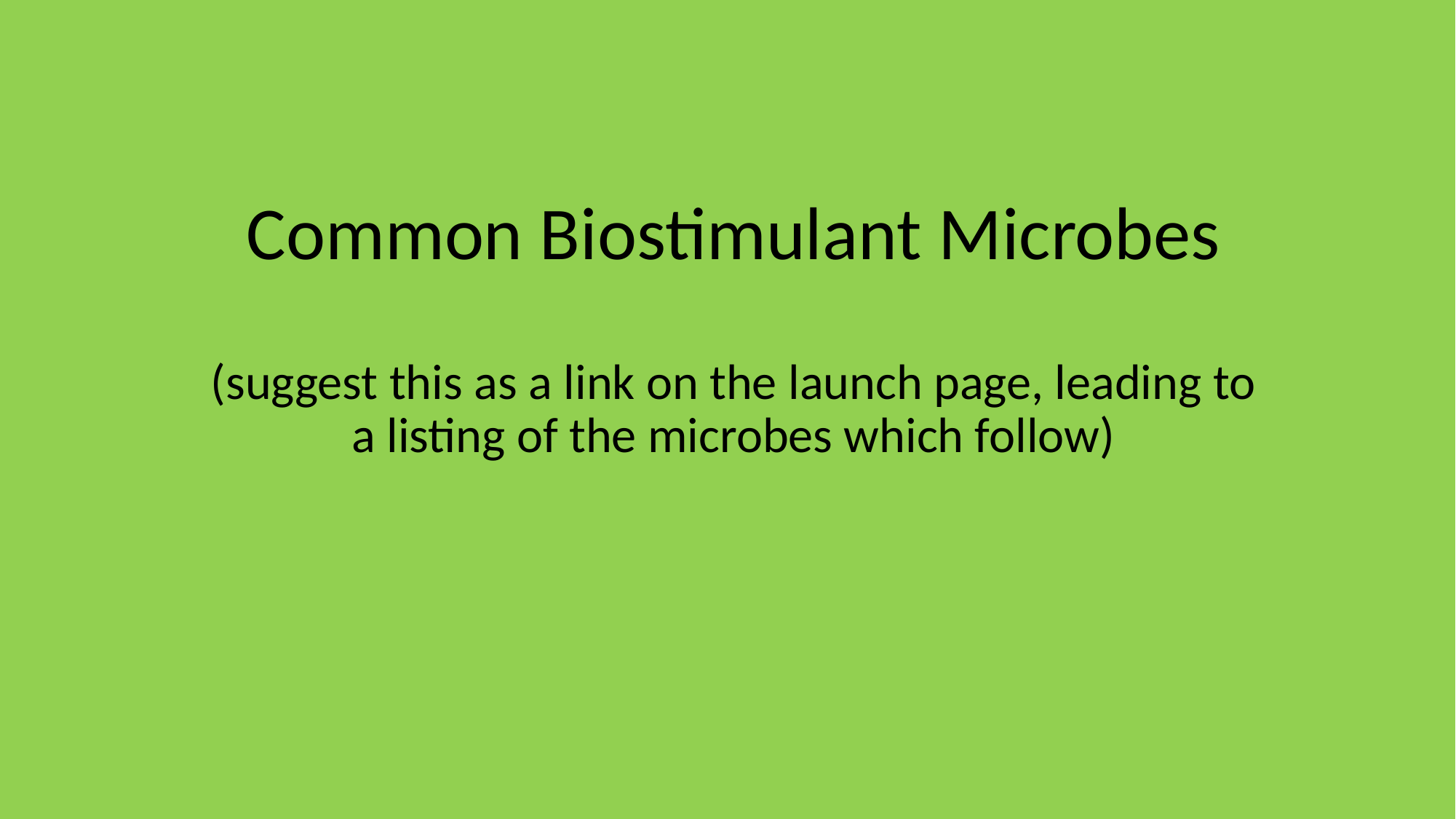

# Common Biostimulant Microbes (suggest this as a link on the launch page, leading to a listing of the microbes which follow)